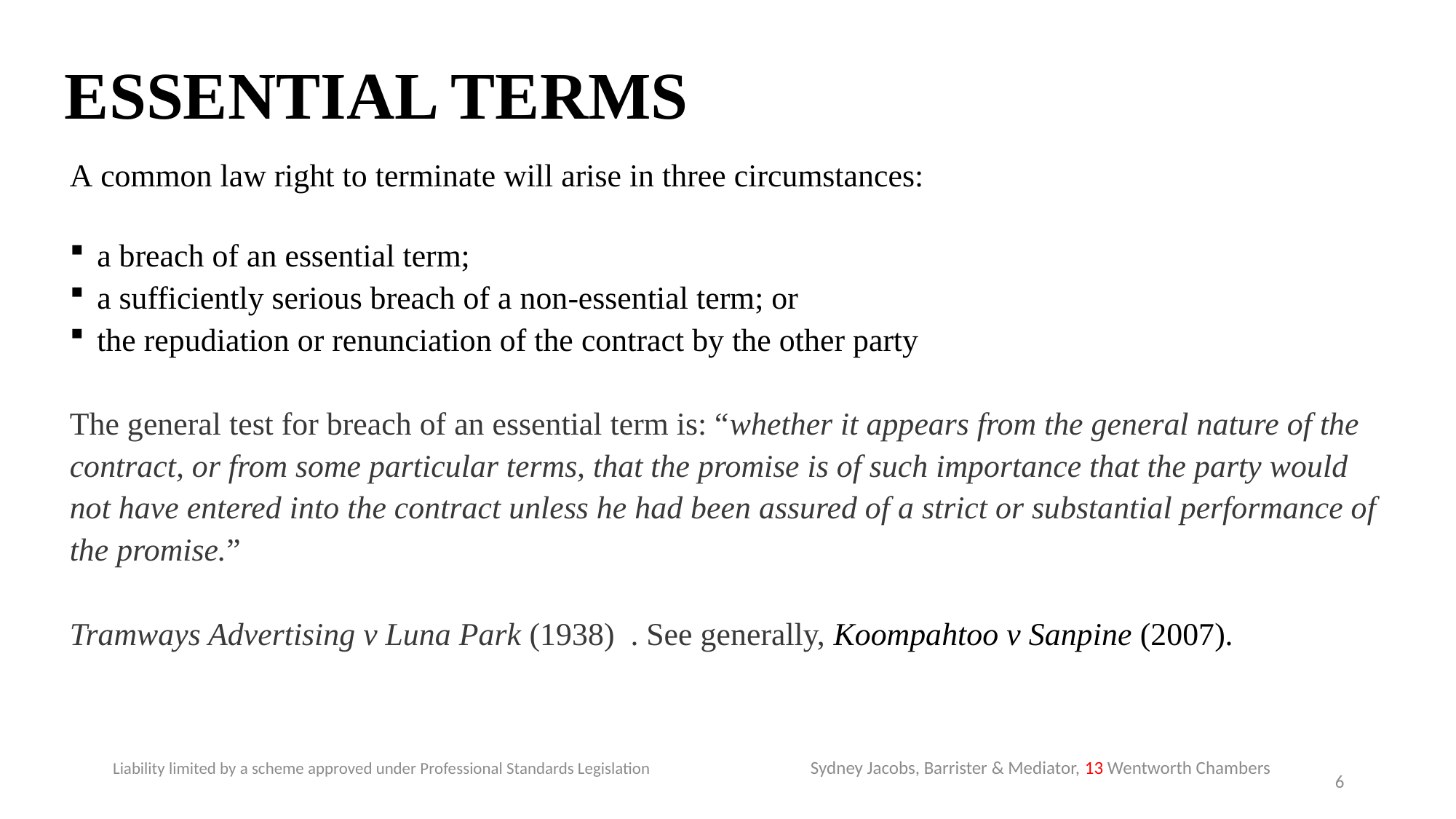

# ESSENTIAL TERMS
A common law right to terminate will arise in three circumstances:
a breach of an essential term;
a sufficiently serious breach of a non-essential term; or
the repudiation or renunciation of the contract by the other party
The general test for breach of an essential term is: “whether it appears from the general nature of the contract, or from some particular terms, that the promise is of such importance that the party would not have entered into the contract unless he had been assured of a strict or substantial performance of the promise.”
Tramways Advertising v Luna Park (1938)  . See generally, Koompahtoo v Sanpine (2007).
Sydney Jacobs, Barrister & Mediator, 13 Wentworth Chambers
Liability limited by a scheme approved under Professional Standards Legislation
6